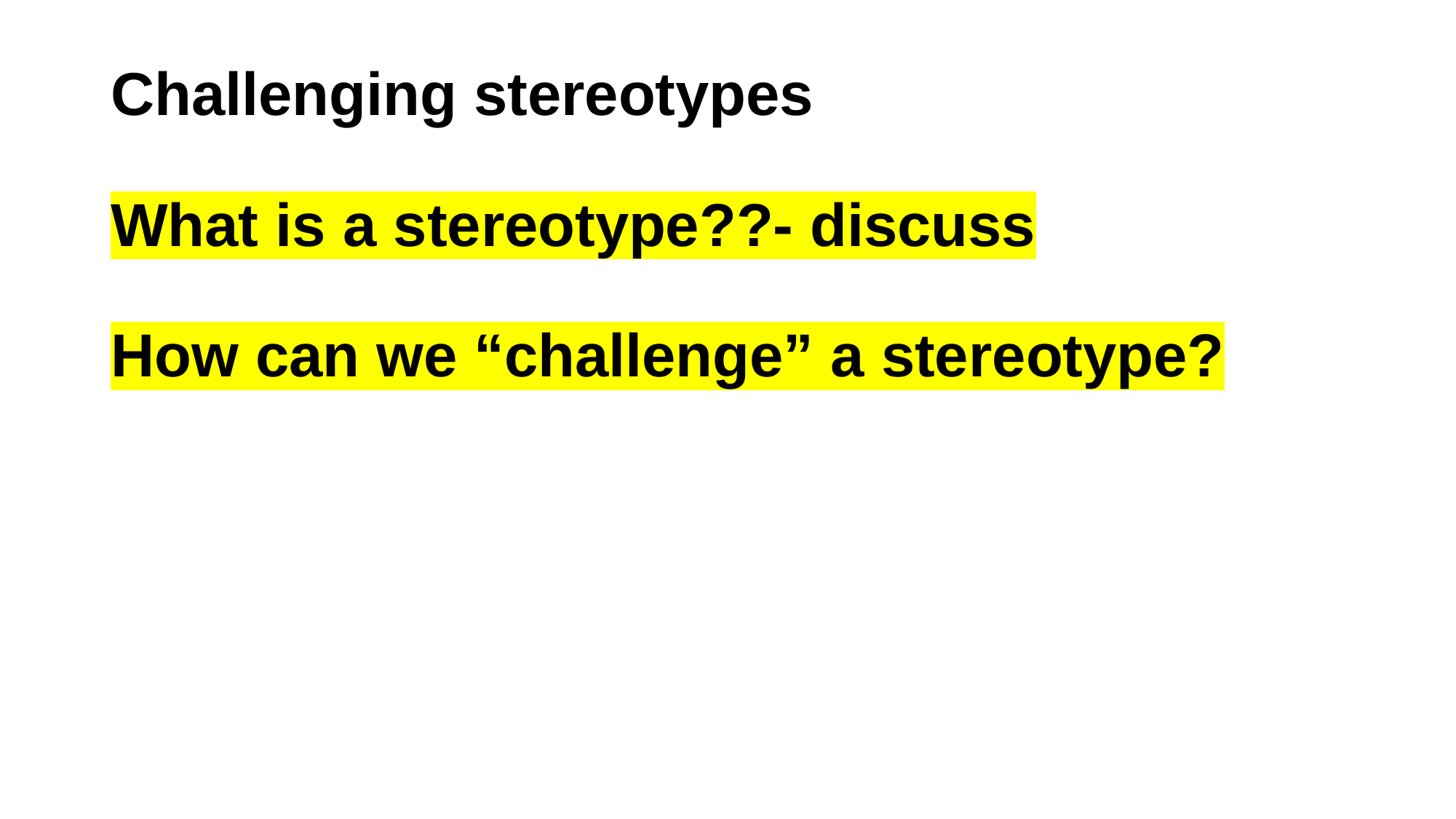

# Challenging stereotypes What is a stereotype??- discuss How can we “challenge” a stereotype?